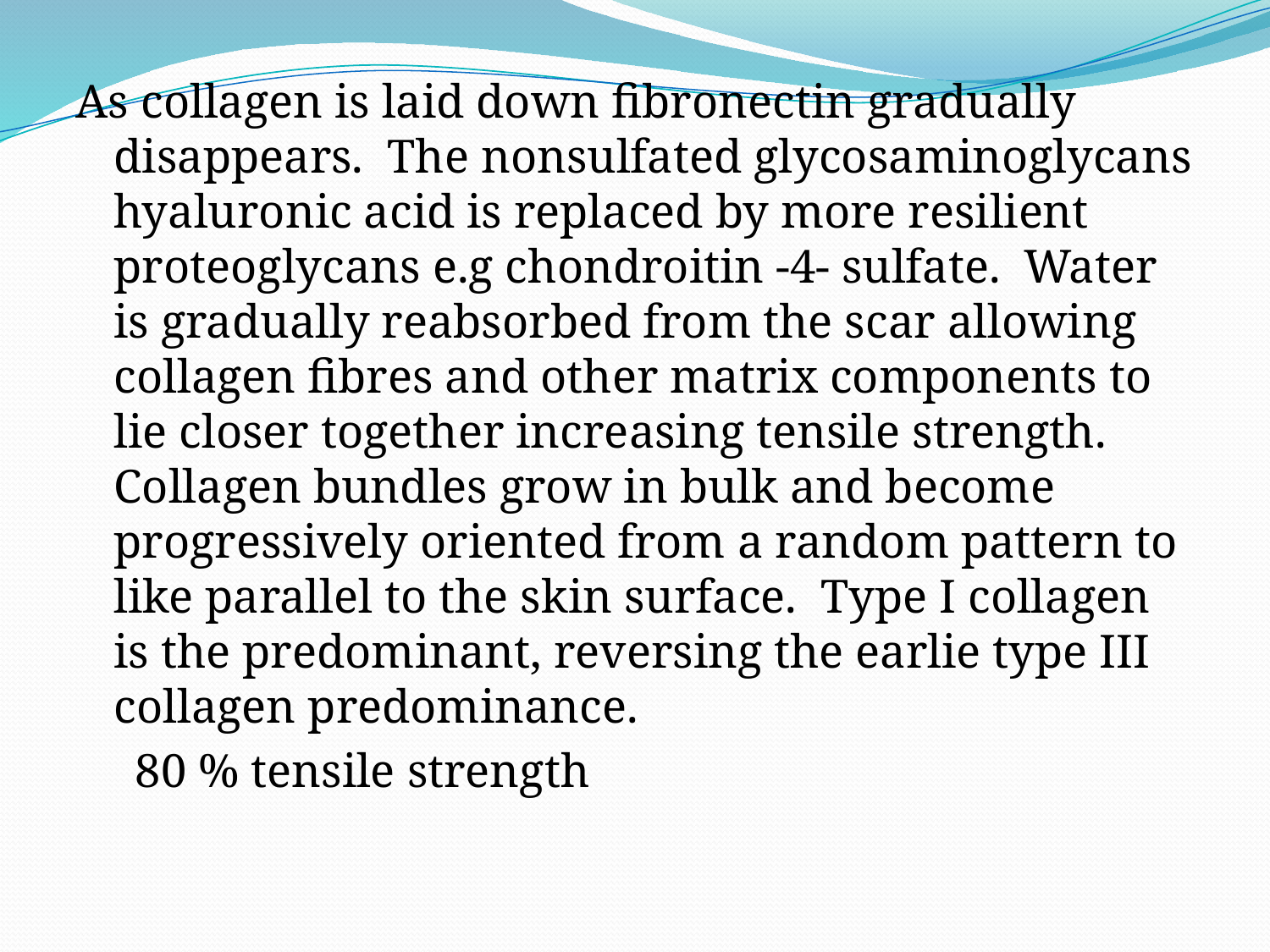

As collagen is laid down fibronectin gradually disappears.  The nonsulfated glycosaminoglycans hyaluronic acid is replaced by more resilient proteoglycans e.g chondroitin -4- sulfate.  Water is gradually reabsorbed from the scar allowing collagen fibres and other matrix components to lie closer together increasing tensile strength.  Collagen bundles grow in bulk and become progressively oriented from a random pattern to like parallel to the skin surface.  Type I collagen is the predominant, reversing the earlie type III collagen predominance.
     80 % tensile strength